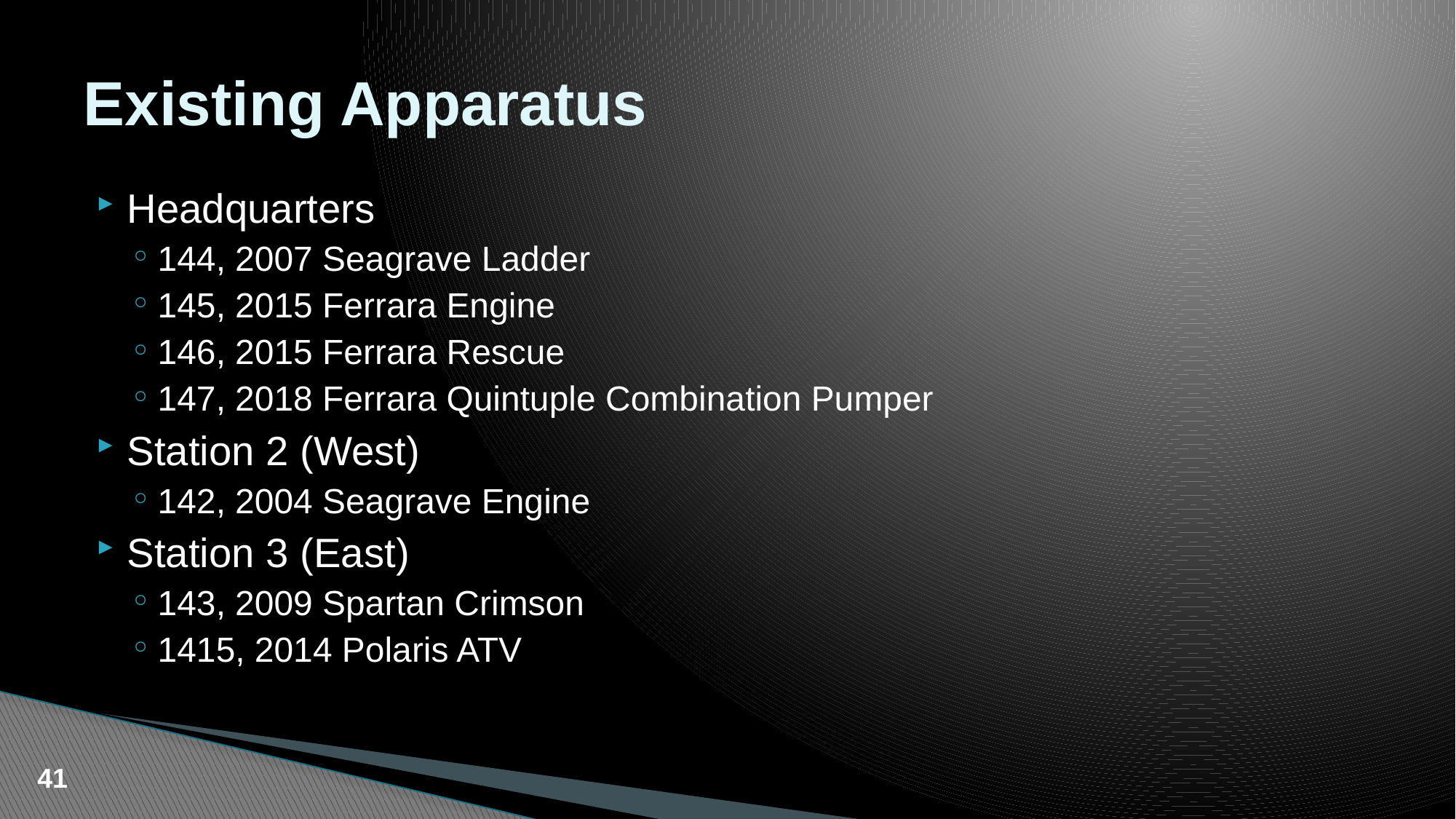

# Existing Apparatus
Headquarters
144, 2007 Seagrave Ladder
145, 2015 Ferrara Engine
146, 2015 Ferrara Rescue
147, 2018 Ferrara Quintuple Combination Pumper
Station 2 (West)
142, 2004 Seagrave Engine
Station 3 (East)
143, 2009 Spartan Crimson
1415, 2014 Polaris ATV